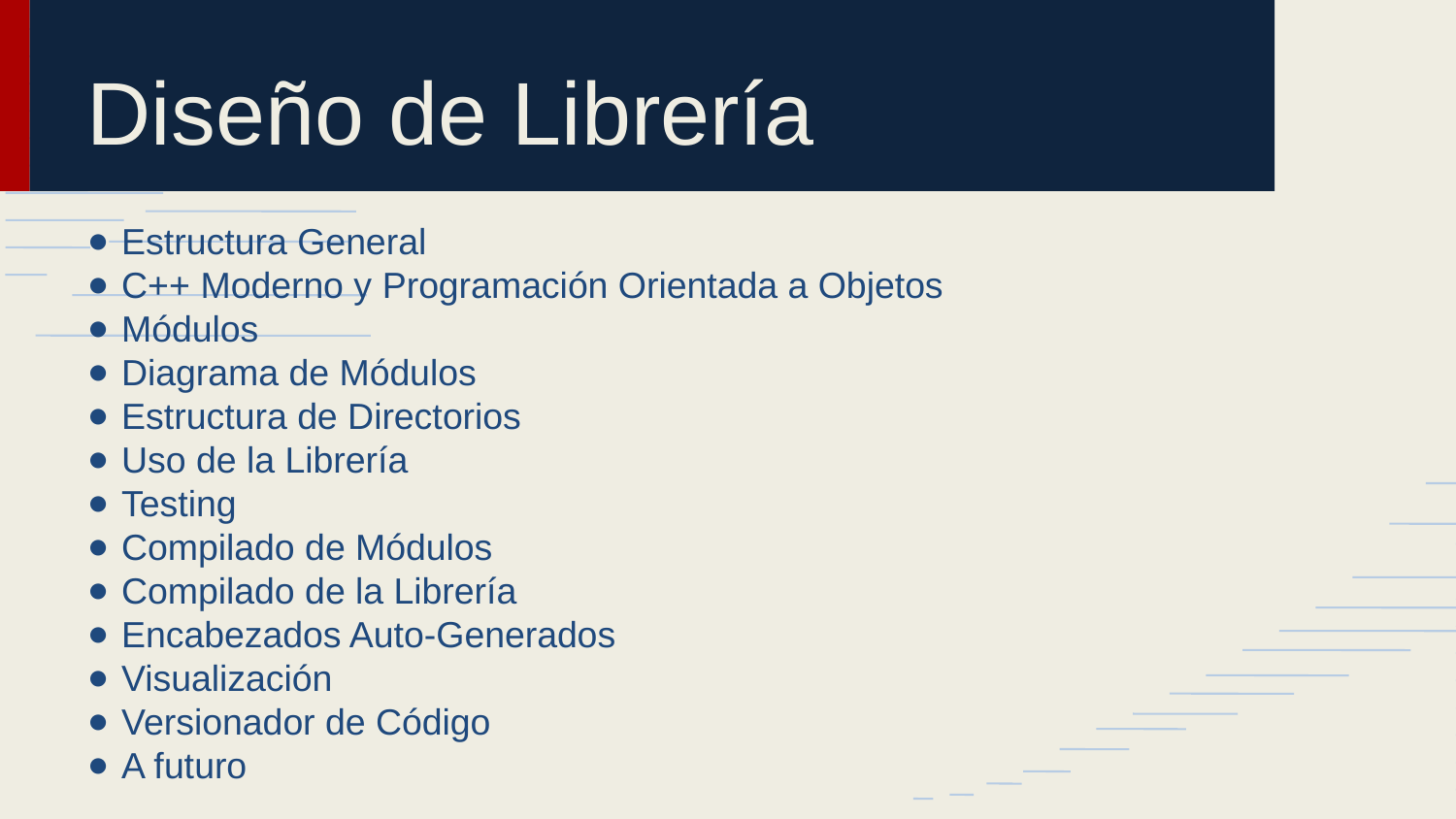

Diseño de Librería
Estructura General
C++ Moderno y Programación Orientada a Objetos
Módulos
Diagrama de Módulos
Estructura de Directorios
Uso de la Librería
Testing
Compilado de Módulos
Compilado de la Librería
Encabezados Auto-Generados
Visualización
Versionador de Código
A futuro